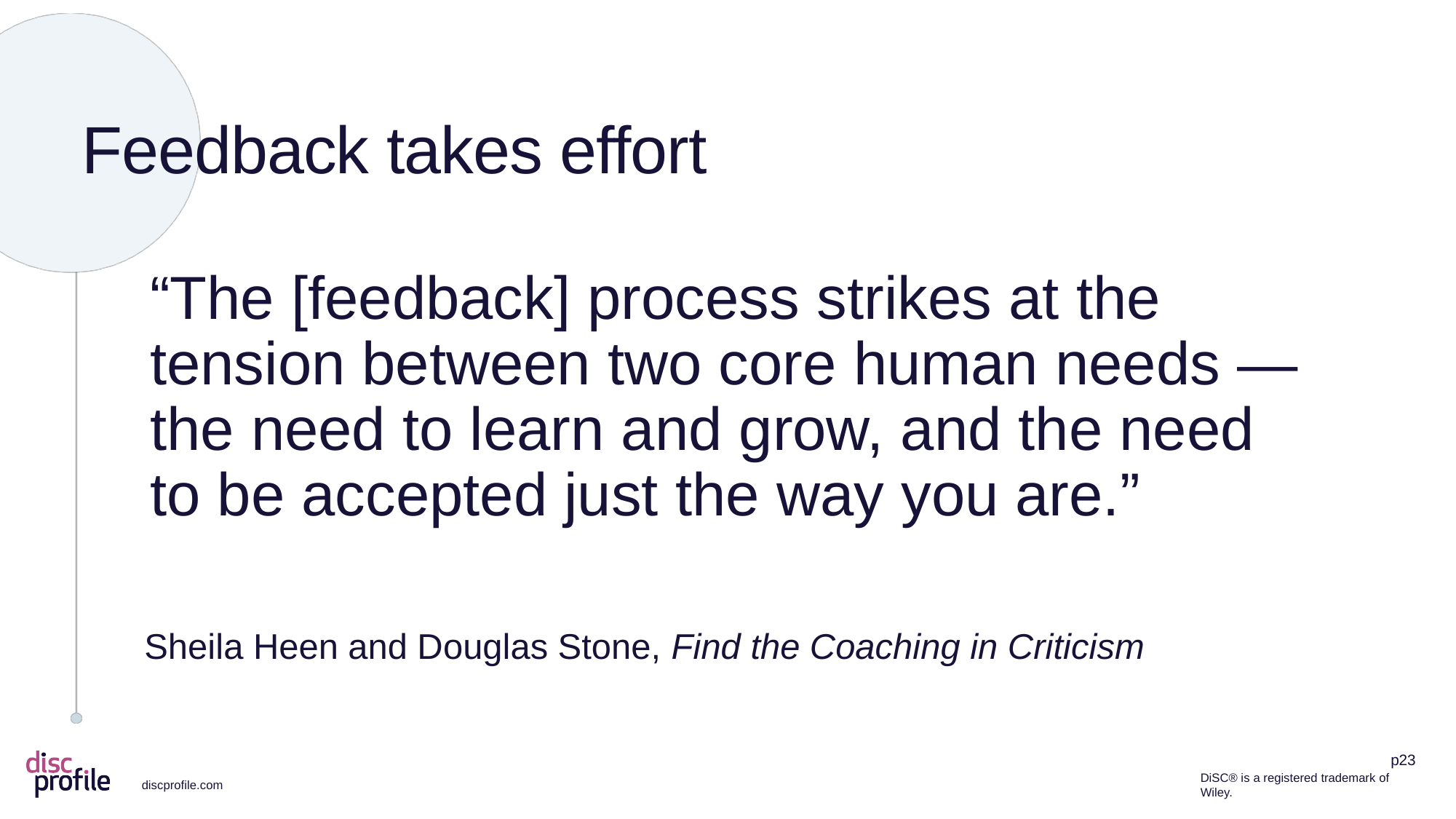

# Feedback takes effort
“The [feedback] process strikes at the tension between two core human needs — the need to learn and grow, and the need to be accepted just the way you are.”
Sheila Heen and Douglas Stone, Find the Coaching in Criticism